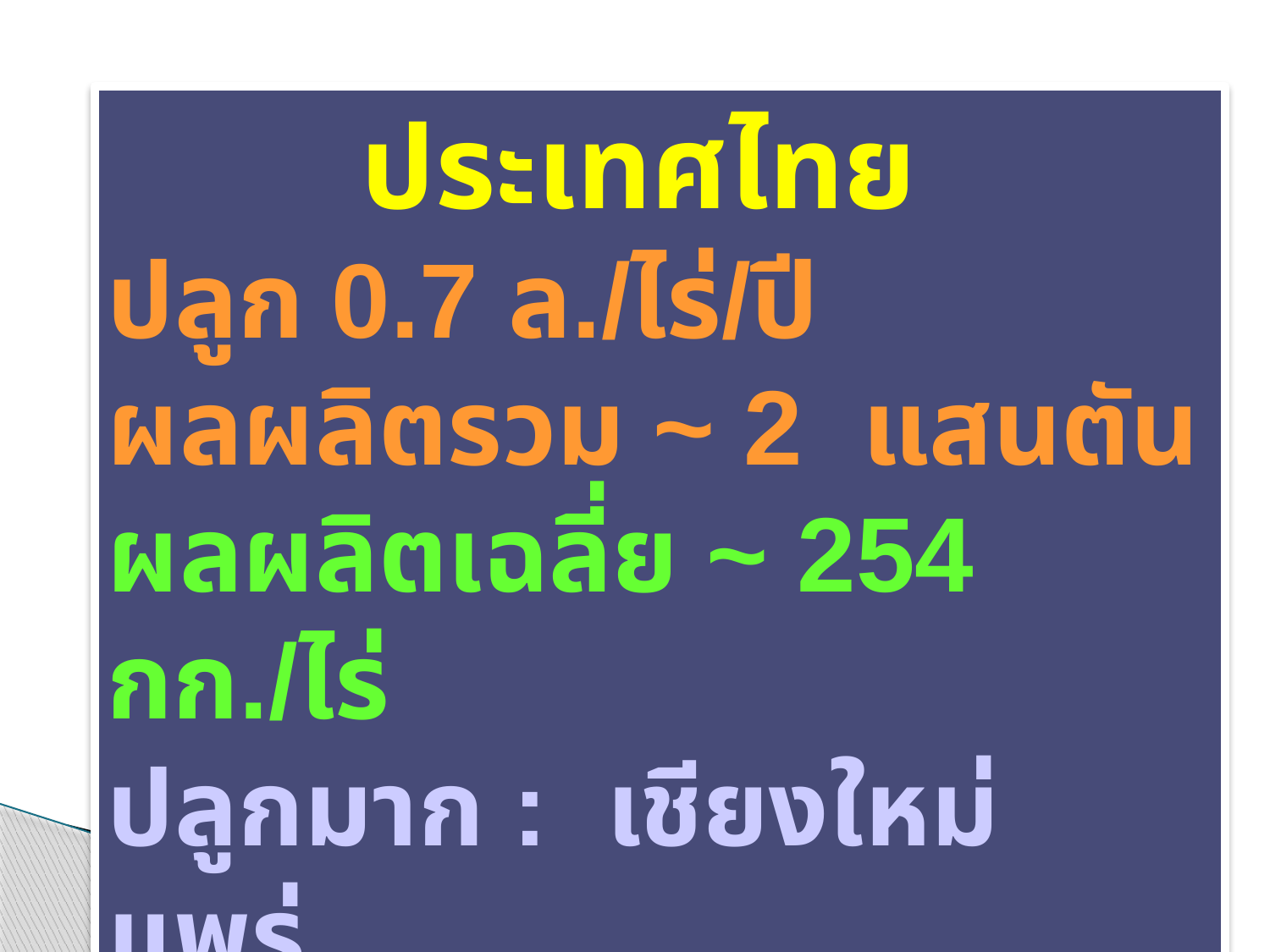

ประเทศไทย
ปลูก 0.7 ล./ไร่/ปี
ผลผลิตรวม ~ 2  แสนตัน
ผลผลิตเฉลี่ย ~ 254  กก./ไร่
ปลูกมาก :  เชียงใหม่ แพร่ 			            แม่ฮ่องสอน ตาก